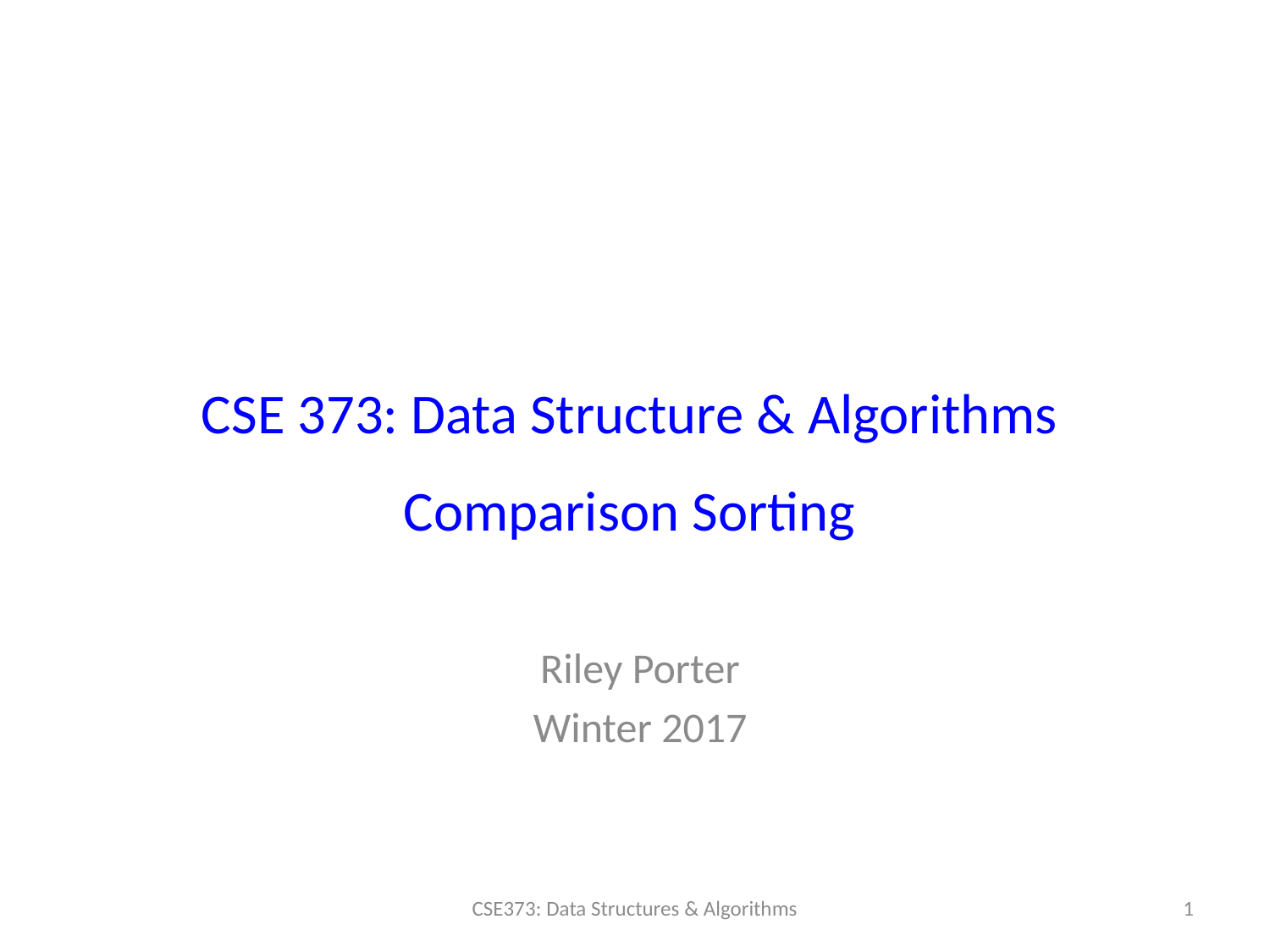

# CSE 373: Data Structure & Algorithms Comparison Sorting
Riley Porter
Winter 2017
CSE373: Data Structures & Algorithms
1